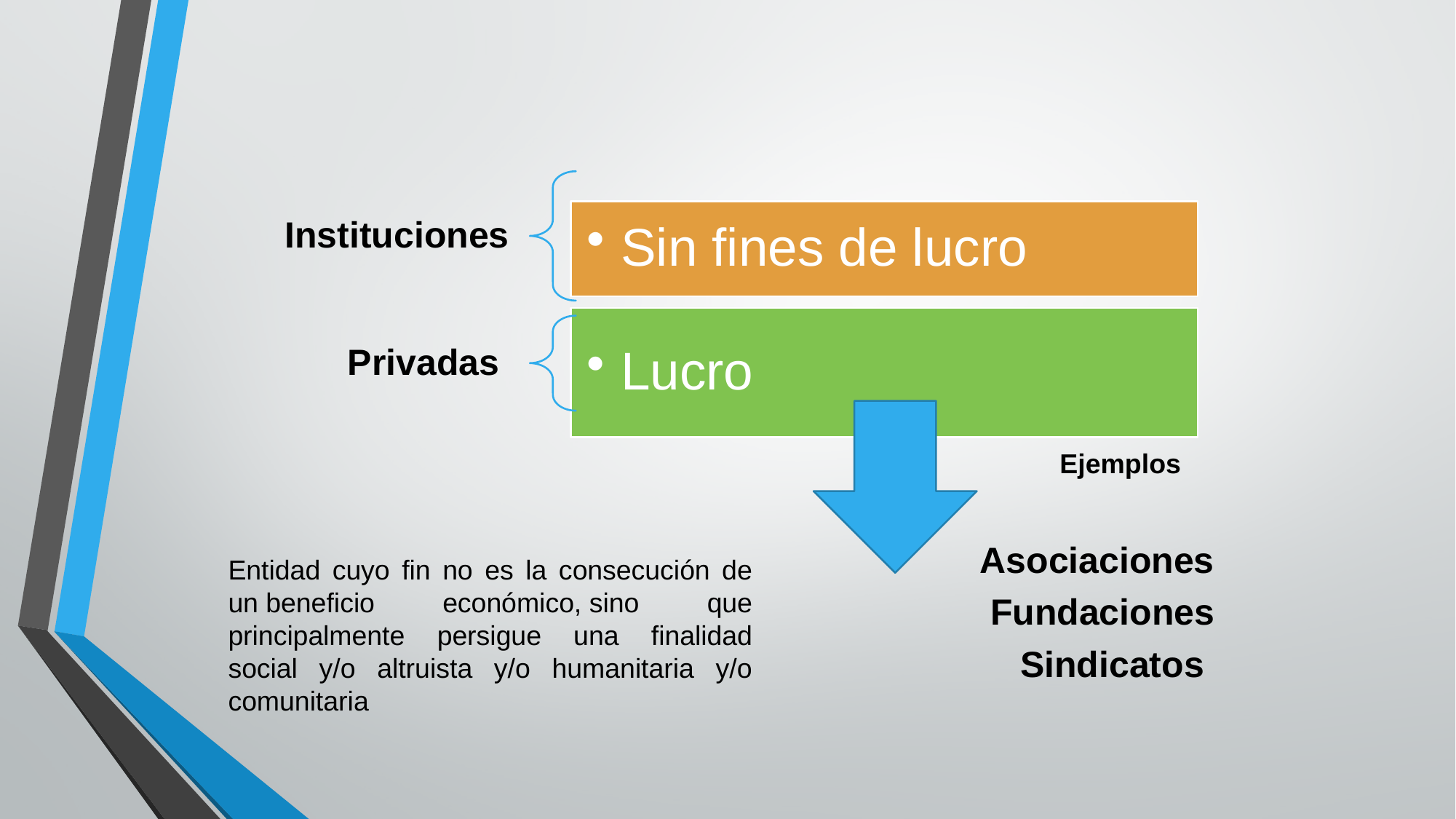

Instituciones
Lucro
Privadas
Sin fines de lucro

Ejemplos
Entidad cuyo fin no es la consecución de un beneficio económico, sino que principalmente persigue una finalidad social y/o altruista y/o humanitaria y/o comunitaria

Asociaciones
Fundaciones
Sindicatos